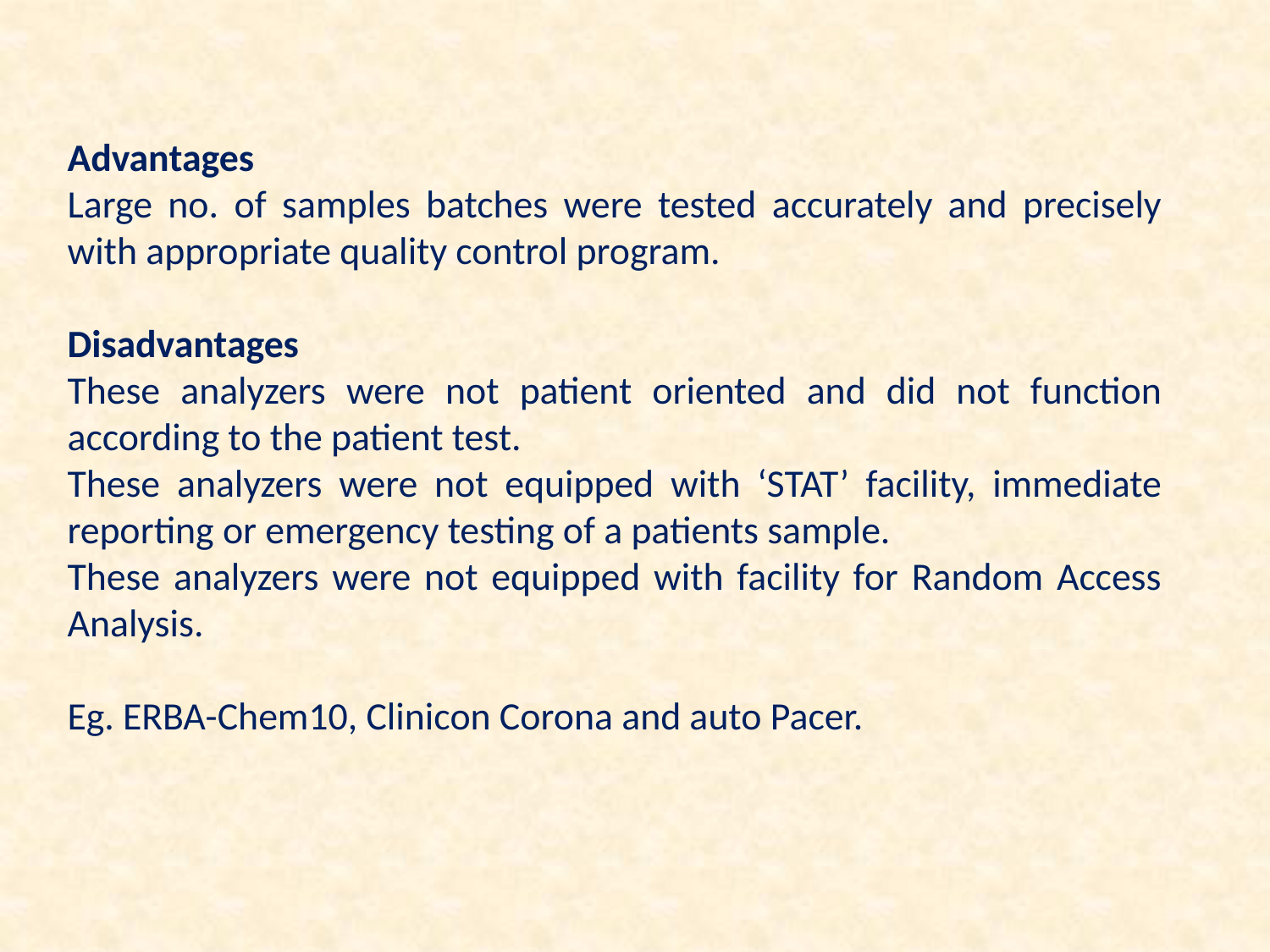

Advantages
Large no. of samples batches were tested accurately and precisely with appropriate quality control program.

Disadvantages
These analyzers were not patient oriented and did not function according to the patient test.
These analyzers were not equipped with ‘STAT’ facility, immediate reporting or emergency testing of a patients sample.
These analyzers were not equipped with facility for Random Access Analysis.

Eg. ERBA-Chem10, Clinicon Corona and auto Pacer.